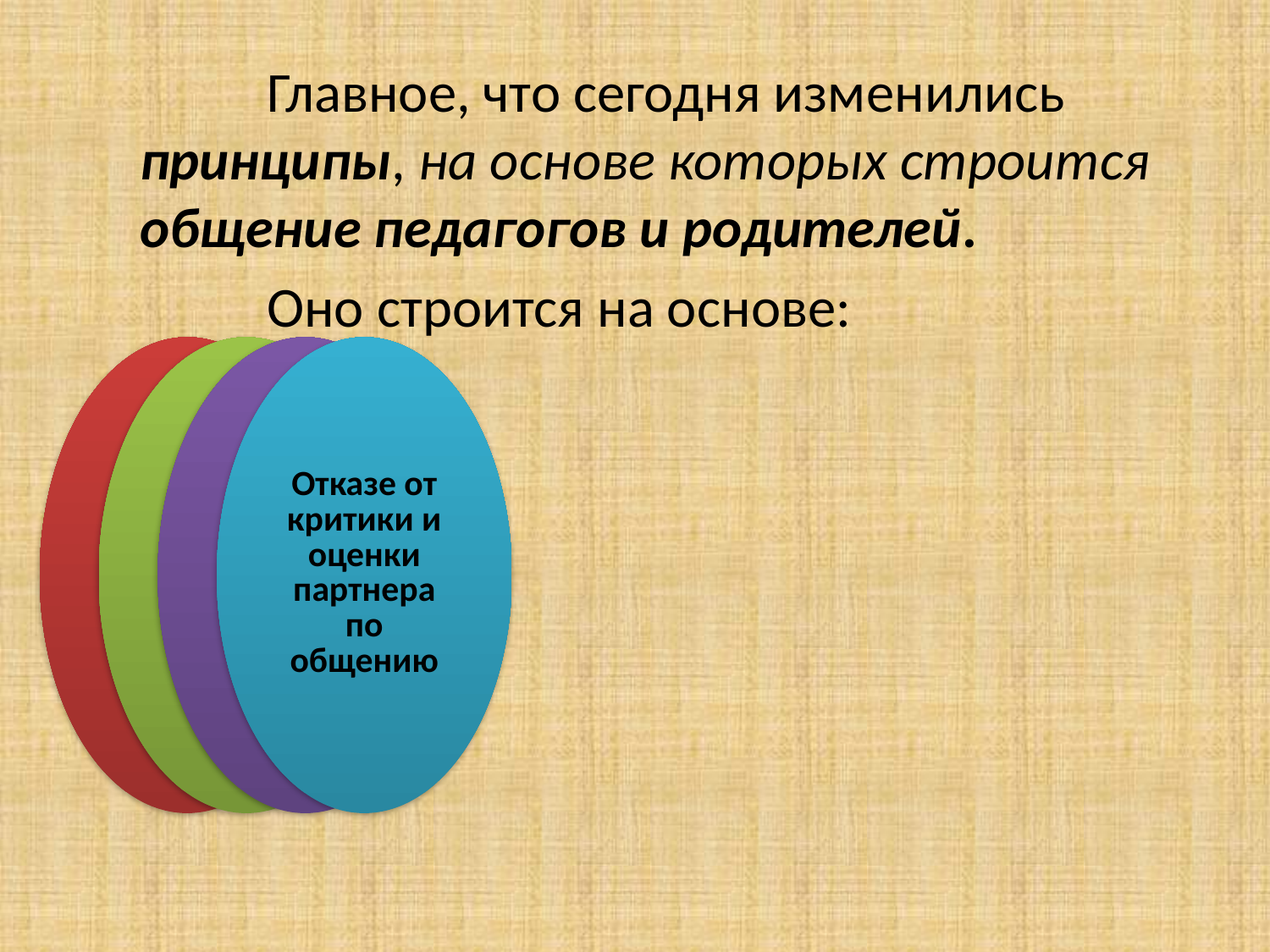

Главное, что сегодня изменились принципы, на основе которых строится общение педагогов и родителей.
		Оно строится на основе:
Диалога
Открытости